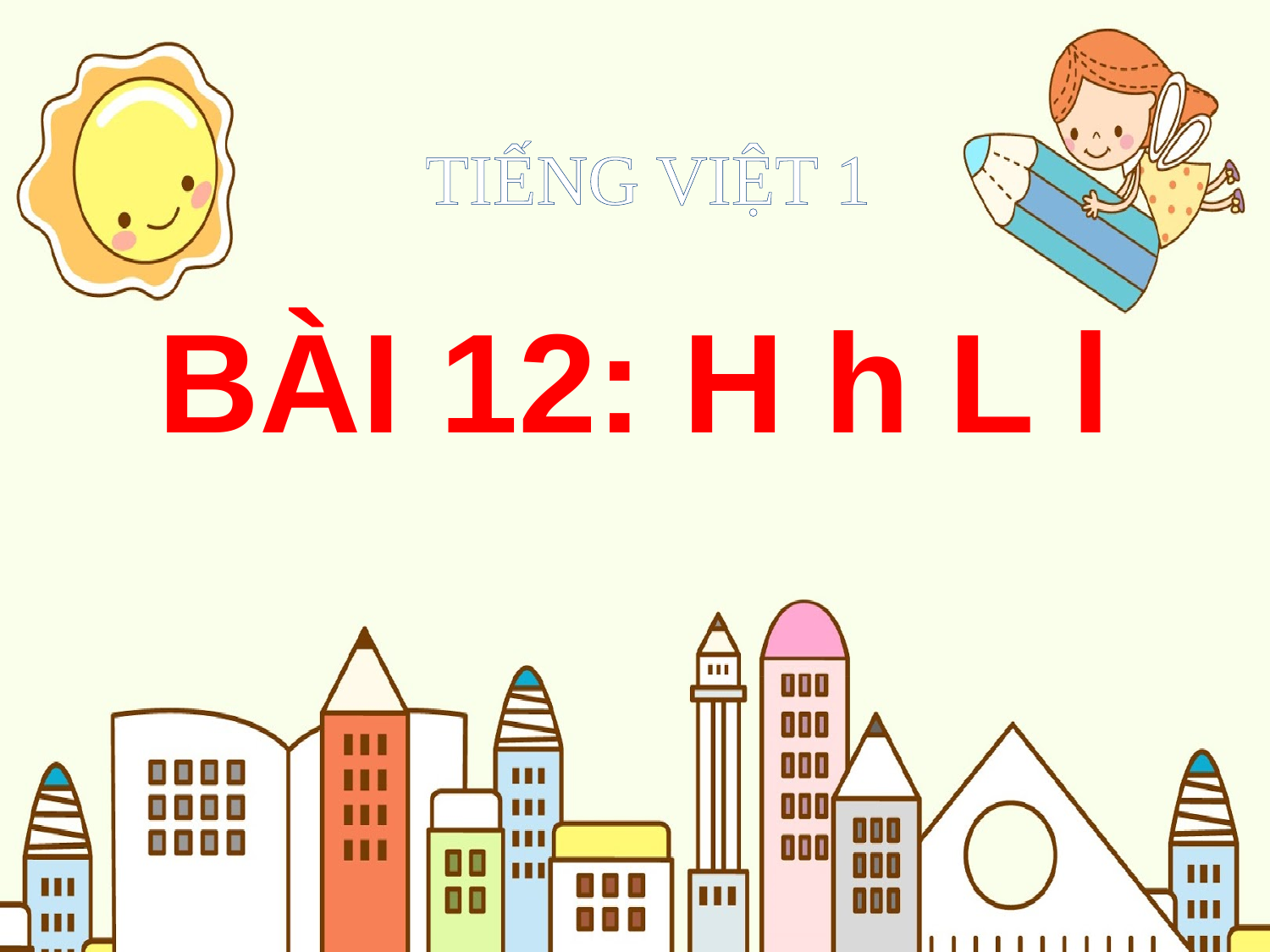

TIẾNG VIỆT 1
BÀI 12: H h L l